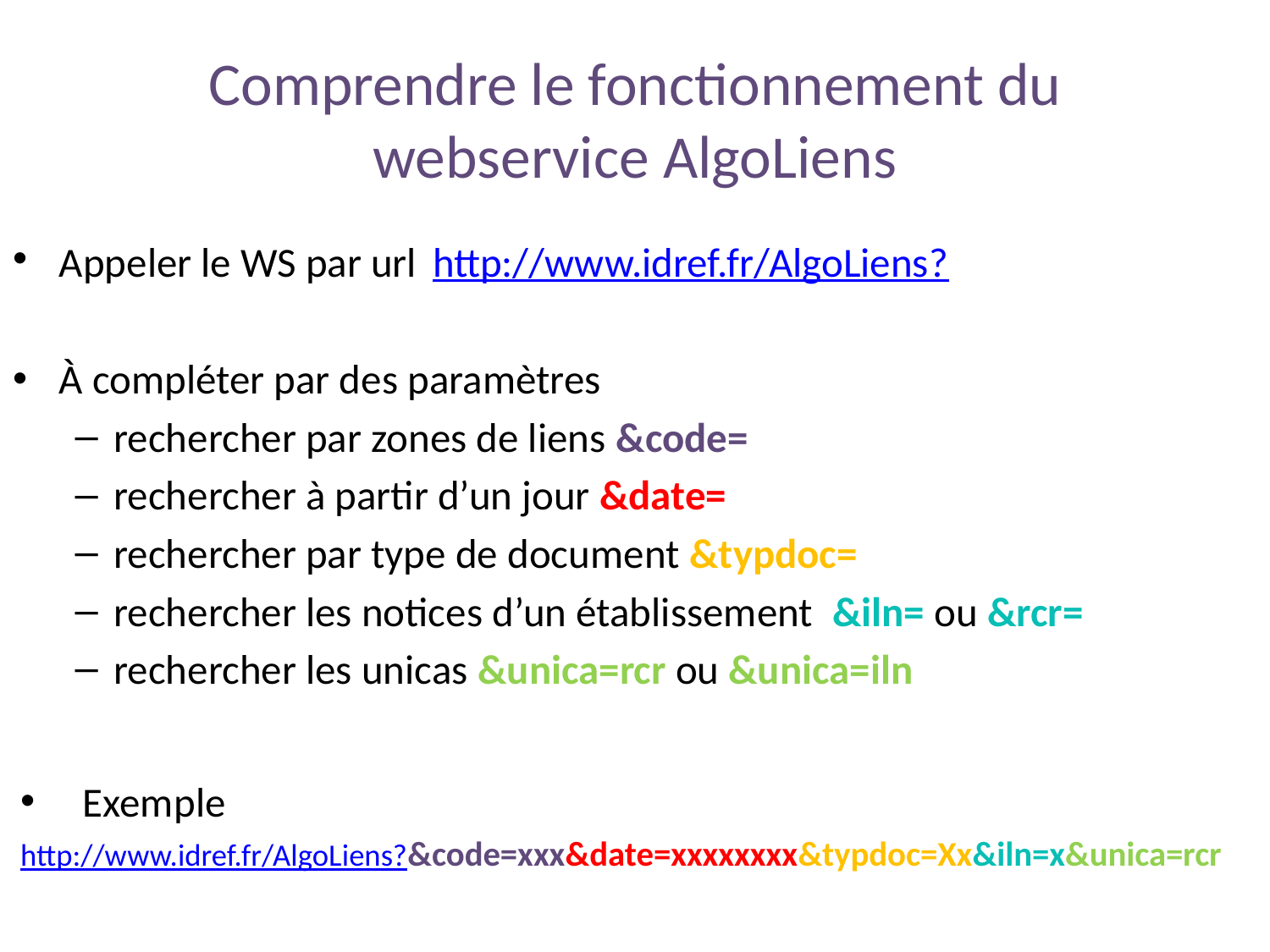

# Comprendre le fonctionnement du webservice AlgoLiens
Appeler le WS par url					http://www.idref.fr/AlgoLiens?

À compléter par des paramètres
rechercher par zones de liens &code=
rechercher à partir d’un jour &date=
rechercher par type de document &typdoc=
rechercher les notices d’un établissement  &iln= ou &rcr=
rechercher les unicas &unica=rcr ou &unica=iln

Exemple
http://www.idref.fr/AlgoLiens?&code=xxx&date=xxxxxxxx&typdoc=Xx&iln=x&unica=rcr